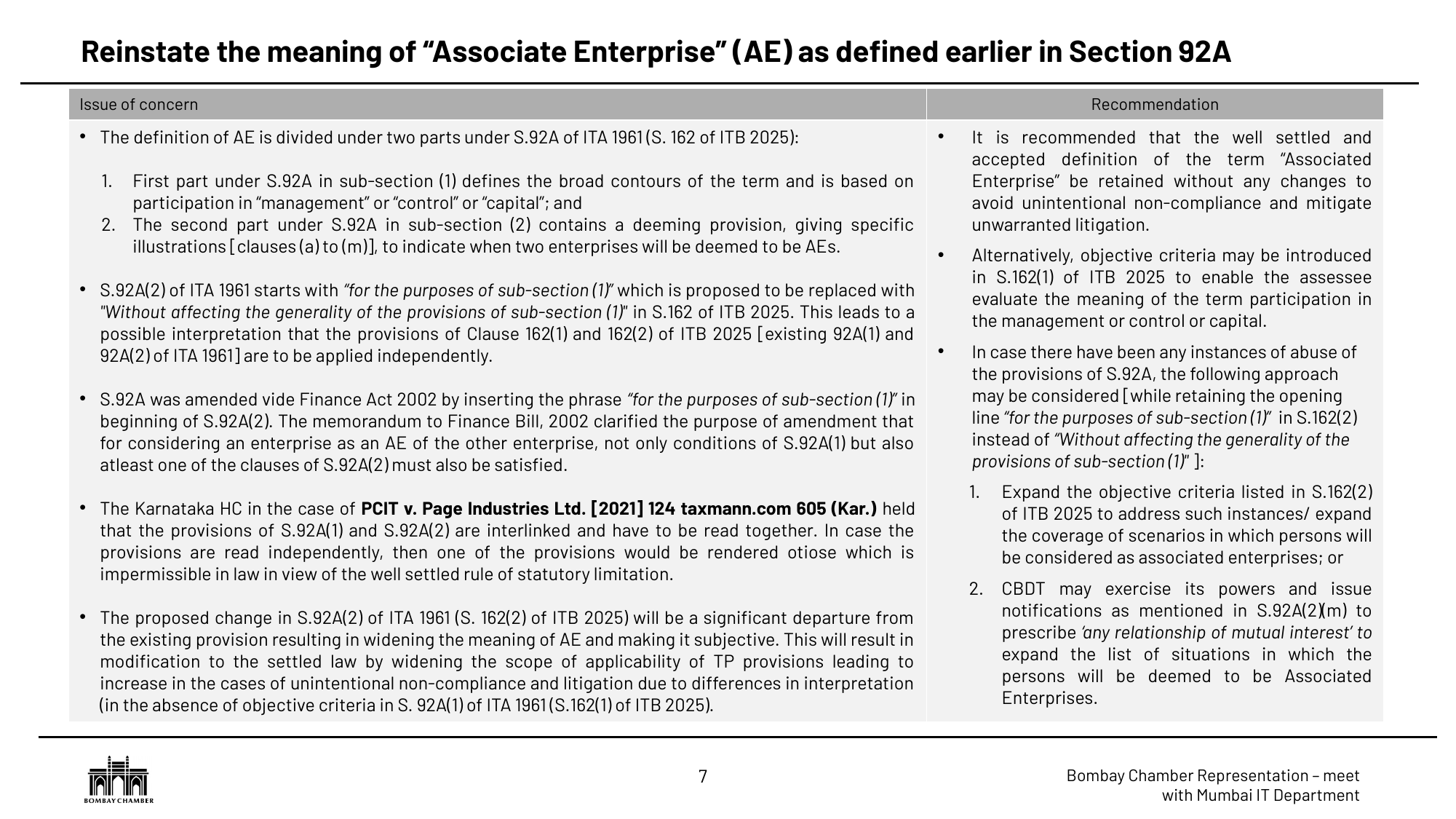

Reinstate the meaning of “Associate Enterprise” (AE) as defined earlier in Section 92A
| Issue of concern | Recommendation |
| --- | --- |
| The definition of AE is divided under two parts under S.92A of ITA 1961 (S. 162 of ITB 2025): First part under S.92A in sub-section (1) defines the broad contours of the term and is based on participation in “management” or “control” or “capital”; and The second part under S.92A in sub-section (2) contains a deeming provision, giving specific illustrations [clauses (a) to (m)], to indicate when two enterprises will be deemed to be AEs. S.92A(2) of ITA 1961 starts with “for the purposes of sub-section (1)” which is proposed to be replaced with "Without affecting the generality of the provisions of sub-section (1)" in S.162 of ITB 2025. This leads to a possible interpretation that the provisions of Clause 162(1) and 162(2) of ITB 2025 [existing 92A(1) and 92A(2) of ITA 1961] are to be applied independently. S.92A was amended vide Finance Act 2002 by inserting the phrase “for the purposes of sub-section (1)” in beginning of S.92A(2). The memorandum to Finance Bill, 2002 clarified the purpose of amendment that for considering an enterprise as an AE of the other enterprise, not only conditions of S.92A(1) but also atleast one of the clauses of S.92A(2) must also be satisfied. The Karnataka HC in the case of PCIT v. Page Industries Ltd. [2021] 124 taxmann.com 605 (Kar.) held that the provisions of S.92A(1) and S.92A(2) are interlinked and have to be read together. In case the provisions are read independently, then one of the provisions would be rendered otiose which is impermissible in law in view of the well settled rule of statutory limitation. The proposed change in S.92A(2) of ITA 1961 (S. 162(2) of ITB 2025) will be a significant departure from the existing provision resulting in widening the meaning of AE and making it subjective. This will result in modification to the settled law by widening the scope of applicability of TP provisions leading to increase in the cases of unintentional non-compliance and litigation due to differences in interpretation (in the absence of objective criteria in S. 92A(1) of ITA 1961 (S.162(1) of ITB 2025). | It is recommended that the well settled and accepted definition of the term “Associated Enterprise” be retained without any changes to avoid unintentional non-compliance and mitigate unwarranted litigation. Alternatively, objective criteria may be introduced in S.162(1) of ITB 2025 to enable the assessee evaluate the meaning of the term participation in the management or control or capital. In case there have been any instances of abuse of the provisions of S.92A, the following approach may be considered [while retaining the opening line “for the purposes of sub-section (1)” in S.162(2) instead of “Without affecting the generality of the provisions of sub-section (1)" ]: Expand the objective criteria listed in S.162(2) of ITB 2025 to address such instances/ expand the coverage of scenarios in which persons will be considered as associated enterprises; or CBDT may exercise its powers and issue notifications as mentioned in S.92A(2)(m) to prescribe ‘any relationship of mutual interest’ to expand the list of situations in which the persons will be deemed to be Associated Enterprises. |